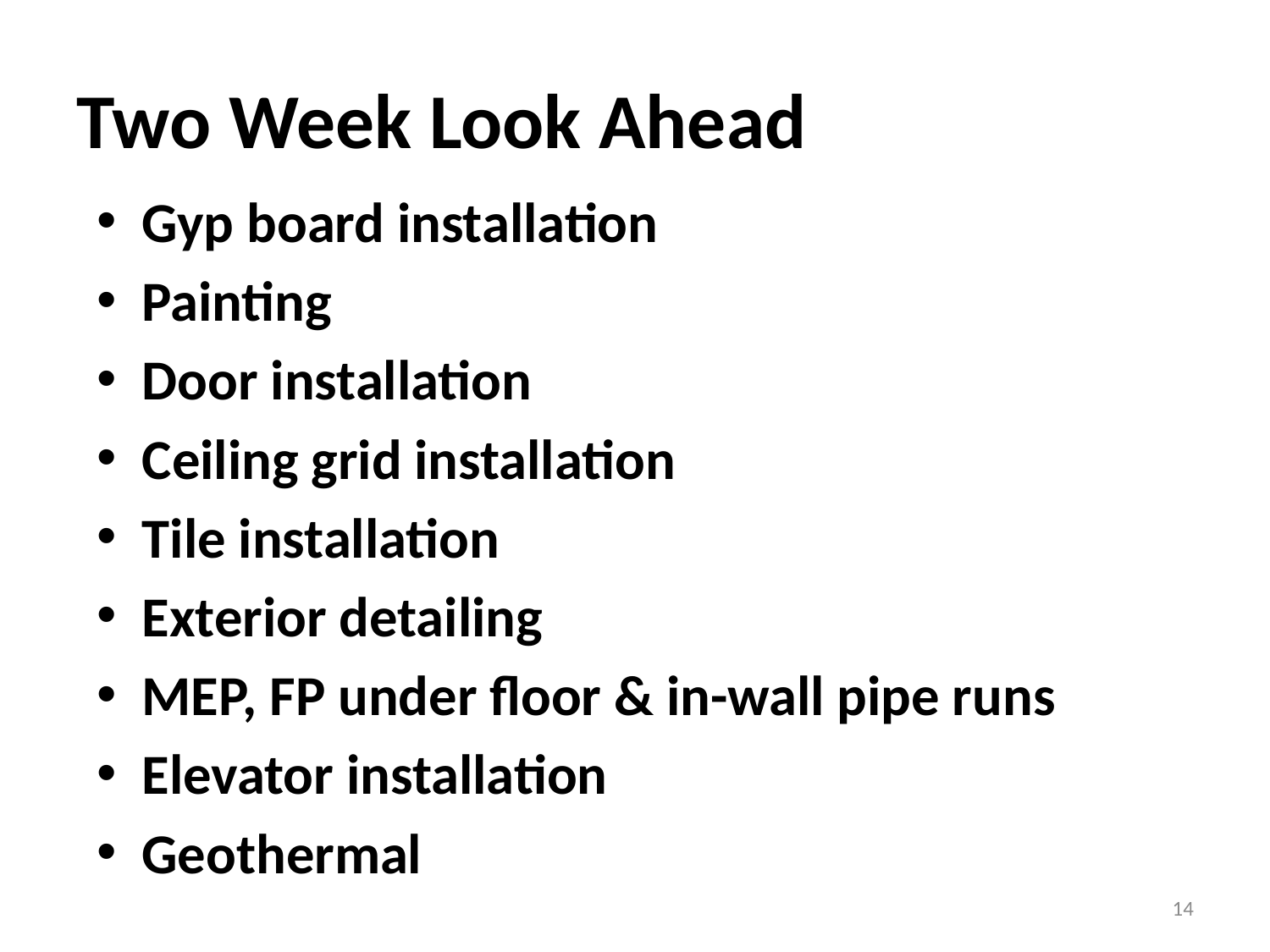

# Two Week Look Ahead
Gyp board installation
Painting
Door installation
Ceiling grid installation
Tile installation
Exterior detailing
MEP, FP under floor & in-wall pipe runs
Elevator installation
Geothermal

14